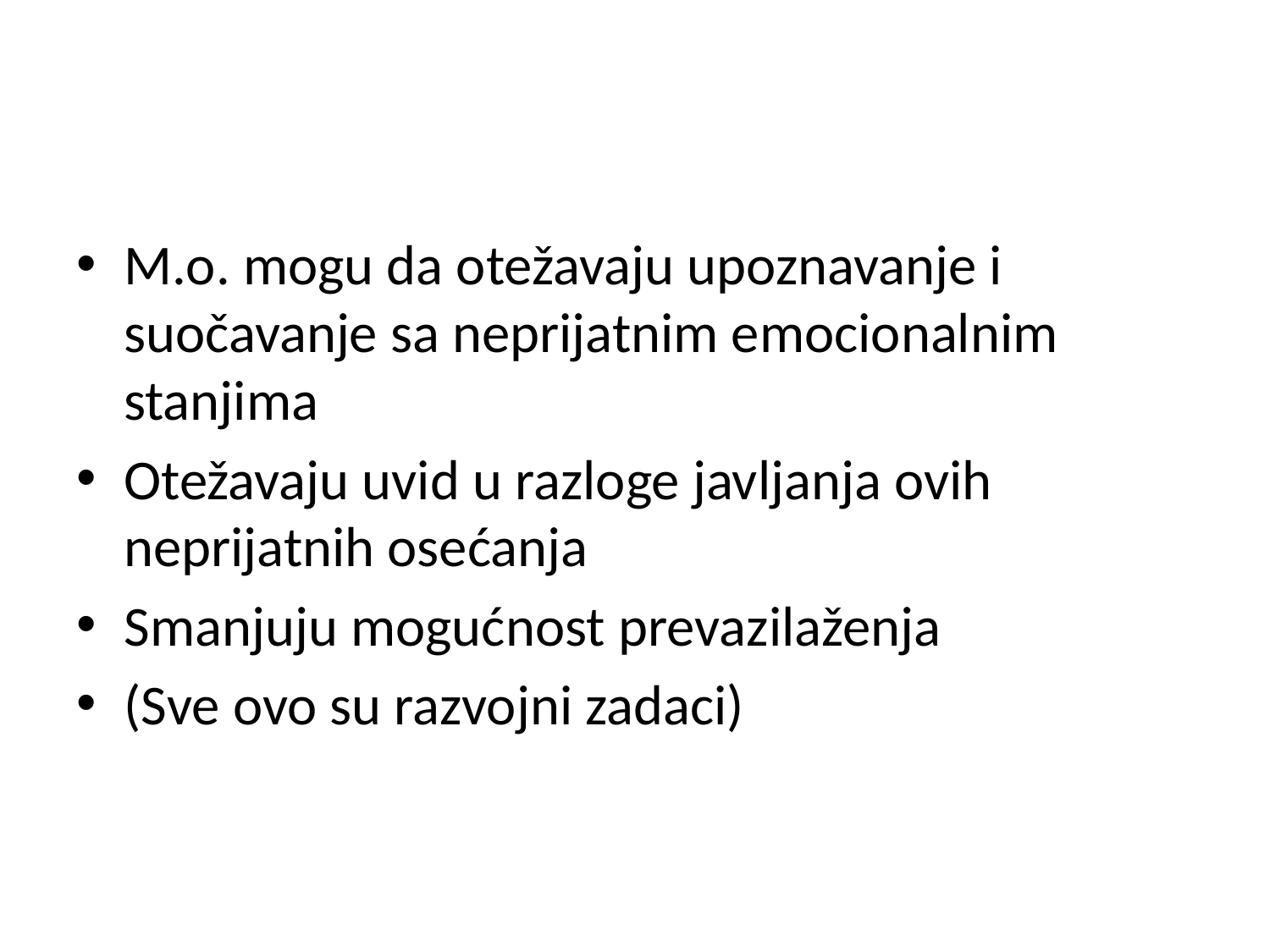

#
M.o. mogu da otežavaju upoznavanje i suočavanje sa neprijatnim emocionalnim stanjima
Otežavaju uvid u razloge javljanja ovih neprijatnih osećanja
Smanjuju mogućnost prevazilaženja
(Sve ovo su razvojni zadaci)